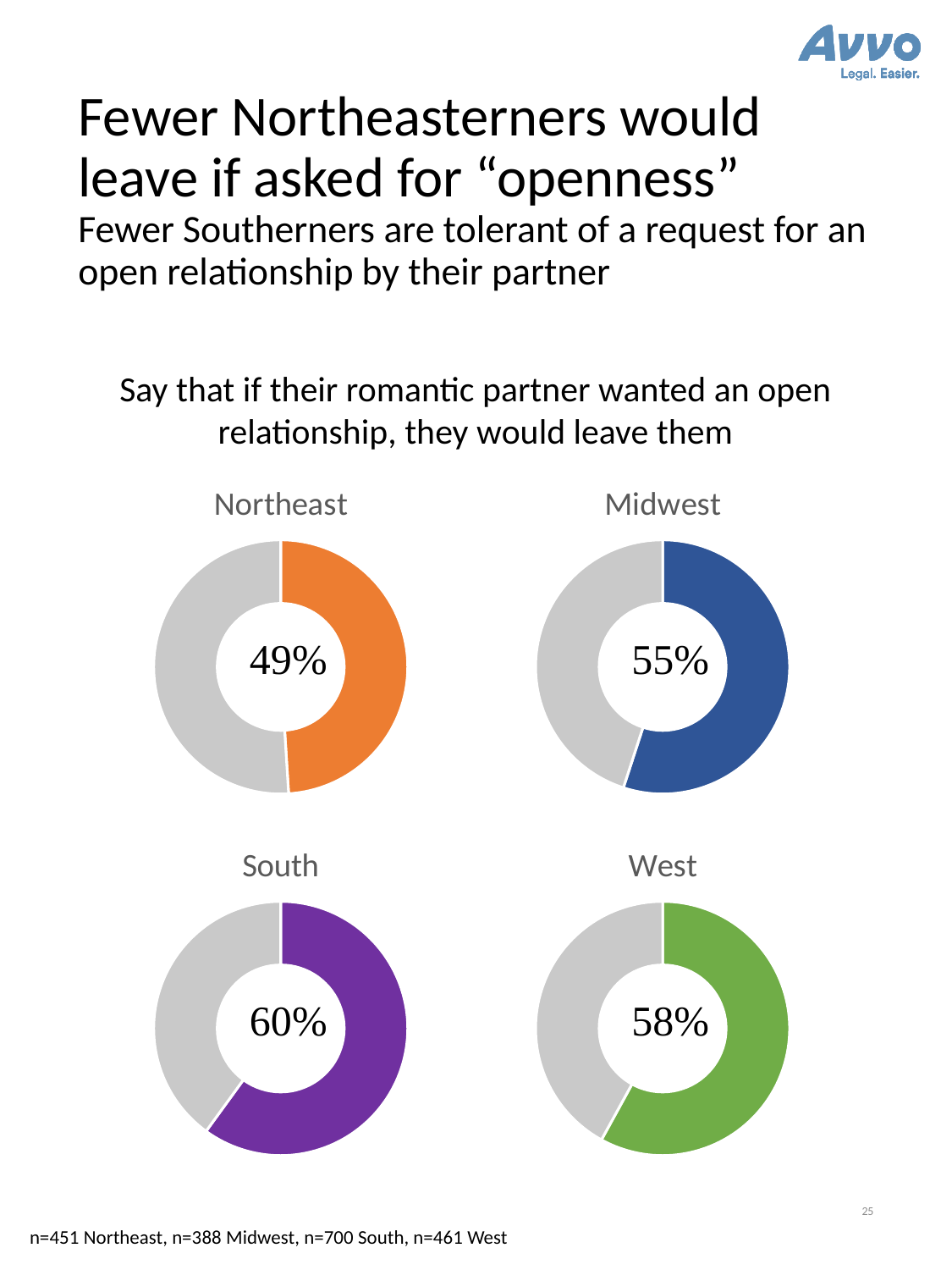

# Fewer Northeasterners would leave if asked for “openness” Fewer Southerners are tolerant of a request for an open relationship by their partner
Say that if their romantic partner wanted an open relationship, they would leave them

### Chart: Northeast

| Category | Sales |
|---|---|
| 1st Qtr | 0.49 |
| 2nd Qtr | 0.51 |

### Chart: Midwest

| Category | Sales |
|---|---|
| 1st Qtr | 0.55 |
| 2nd Qtr | 0.44999999999999996 |

### Chart: South

| Category | Sales |
|---|---|
| 1st Qtr | 0.6 |
| 2nd Qtr | 0.4 |

### Chart: West

| Category | Sales |
|---|---|
| 1st Qtr | 0.58 |
| 2nd Qtr | 0.42000000000000004 |
25
n=451 Northeast, n=388 Midwest, n=700 South, n=461 West